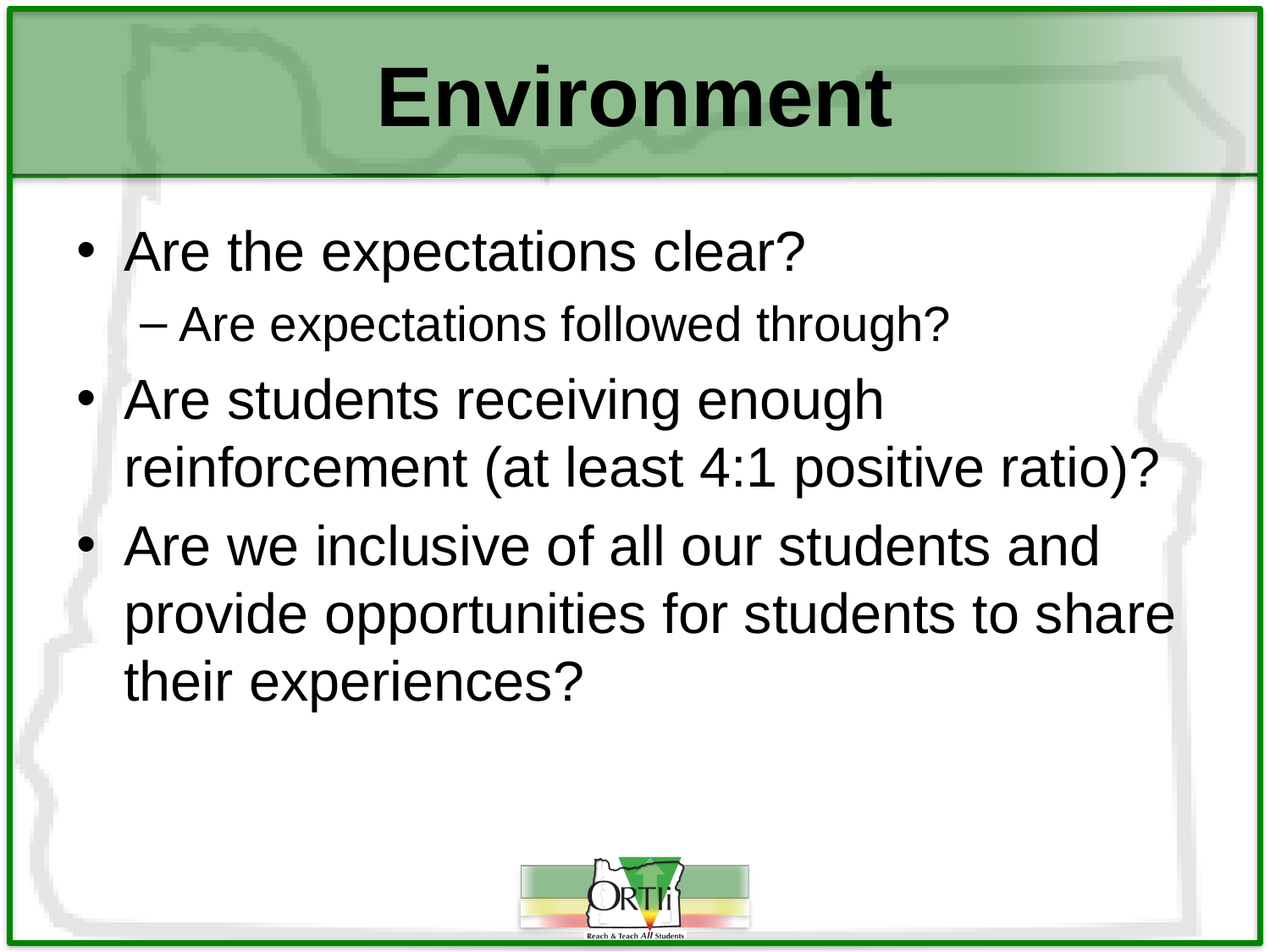

# Environment
Are the expectations clear?
Are expectations followed through?
Are students receiving enough reinforcement (at least 4:1 positive ratio)?
Are we inclusive of all our students and provide opportunities for students to share their experiences?